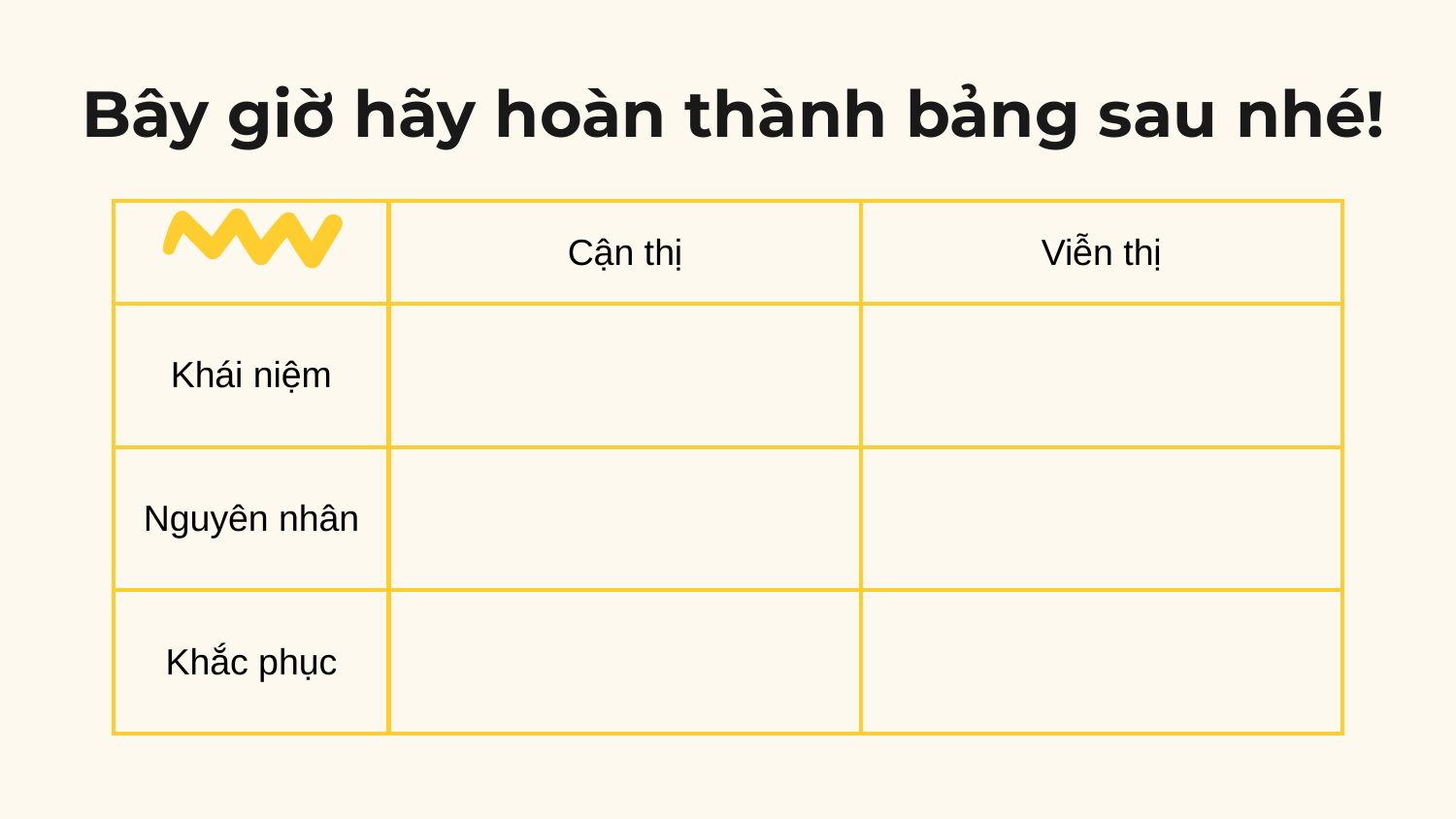

# Bây giờ hãy hoàn thành bảng sau nhé!

|  | Cận thị | Viễn thị |
| --- | --- | --- |
| Khái niệm |  |  |
| Nguyên nhân |  |  |
| Khắc phục |  |  |